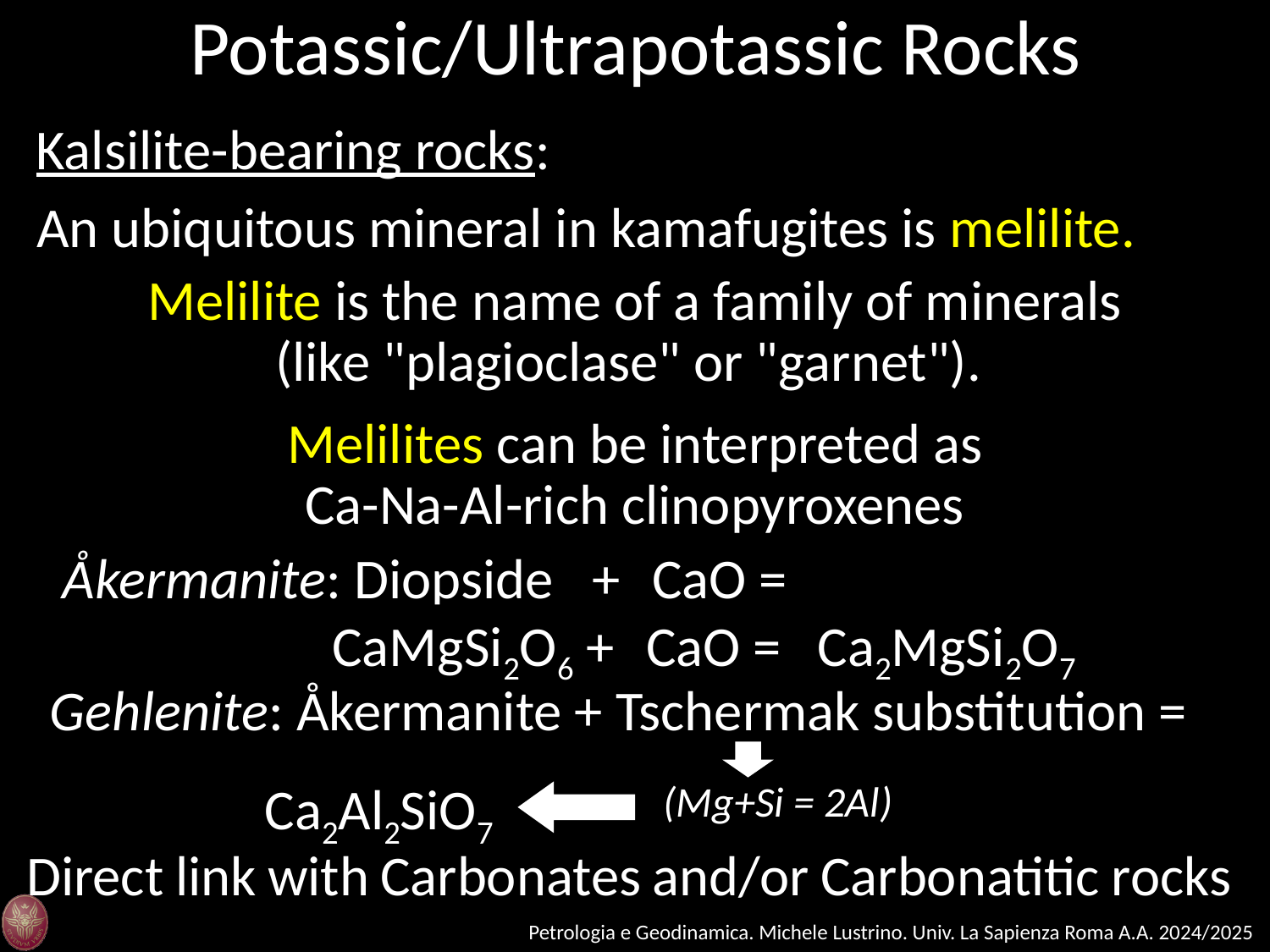

Potassic/Ultrapotassic Rocks
Kalsilite-bearing rocks:
An ubiquitous mineral in kamafugites is melilite.
Melilite is the name of a family of minerals (like "plagioclase" or "garnet").
Melilites can be interpreted as Ca-Na-Al-rich clinopyroxenes
Åkermanite: Diopside   +   CaO =
CaMgSi2O6 +   CaO =
?
Ca2MgSi2O7
Gehlenite: Åkermanite + Tschermak substitution =

Ca2Al2SiO7
(Mg+Si = 2Al)
Direct link with Carbonates and/or Carbonatitic rocks